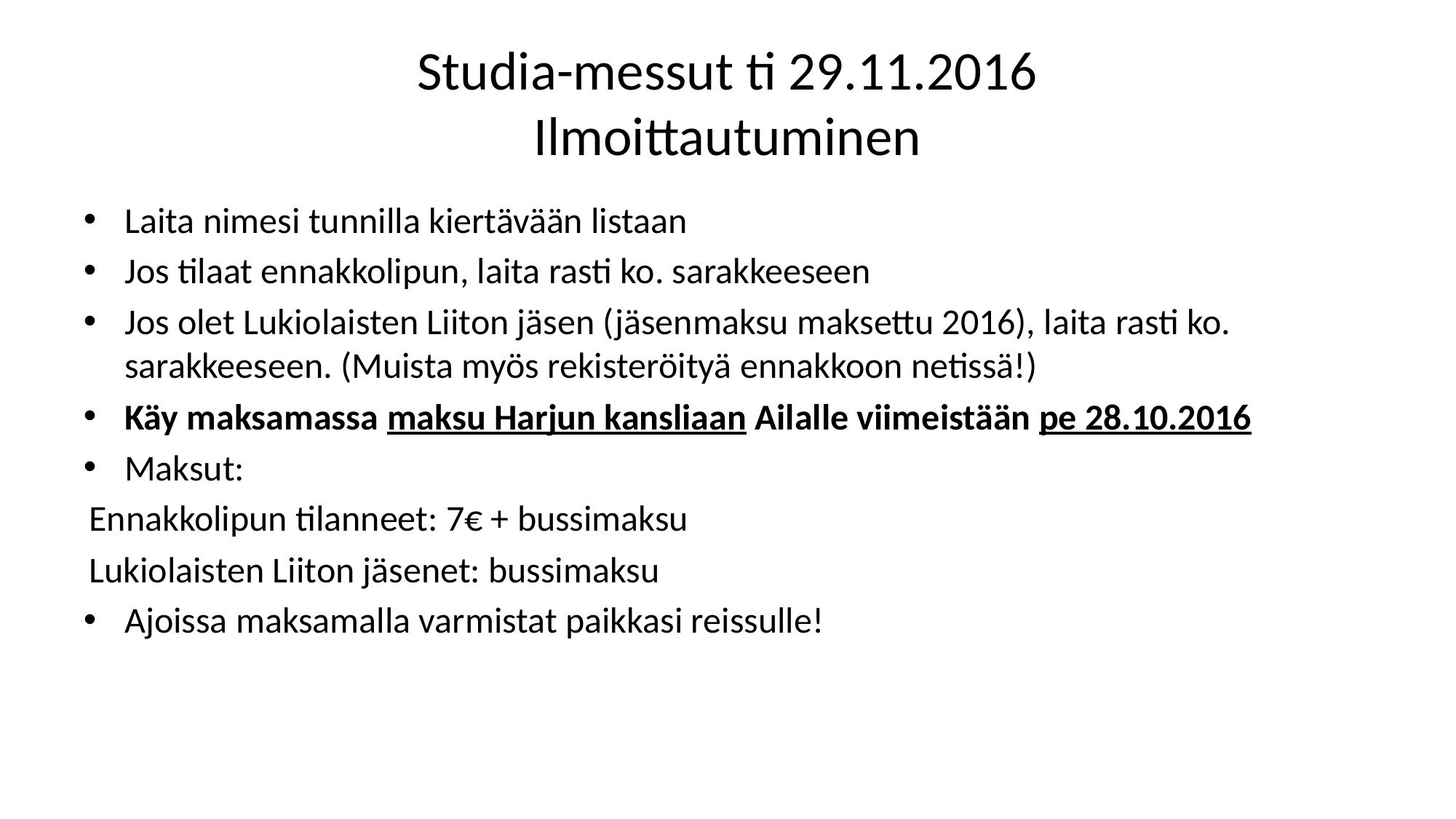

# Studia-messut ti 29.11.2016 Ilmoittautuminen
Laita nimesi tunnilla kiertävään listaan
Jos tilaat ennakkolipun, laita rasti ko. sarakkeeseen
Jos olet Lukiolaisten Liiton jäsen (jäsenmaksu maksettu 2016), laita rasti ko. sarakkeeseen. (Muista myös rekisteröityä ennakkoon netissä!)
Käy maksamassa maksu Harjun kansliaan Ailalle viimeistään pe 28.10.2016
Maksut:
Ennakkolipun tilanneet: 7€ + bussimaksu
Lukiolaisten Liiton jäsenet: bussimaksu
Ajoissa maksamalla varmistat paikkasi reissulle!